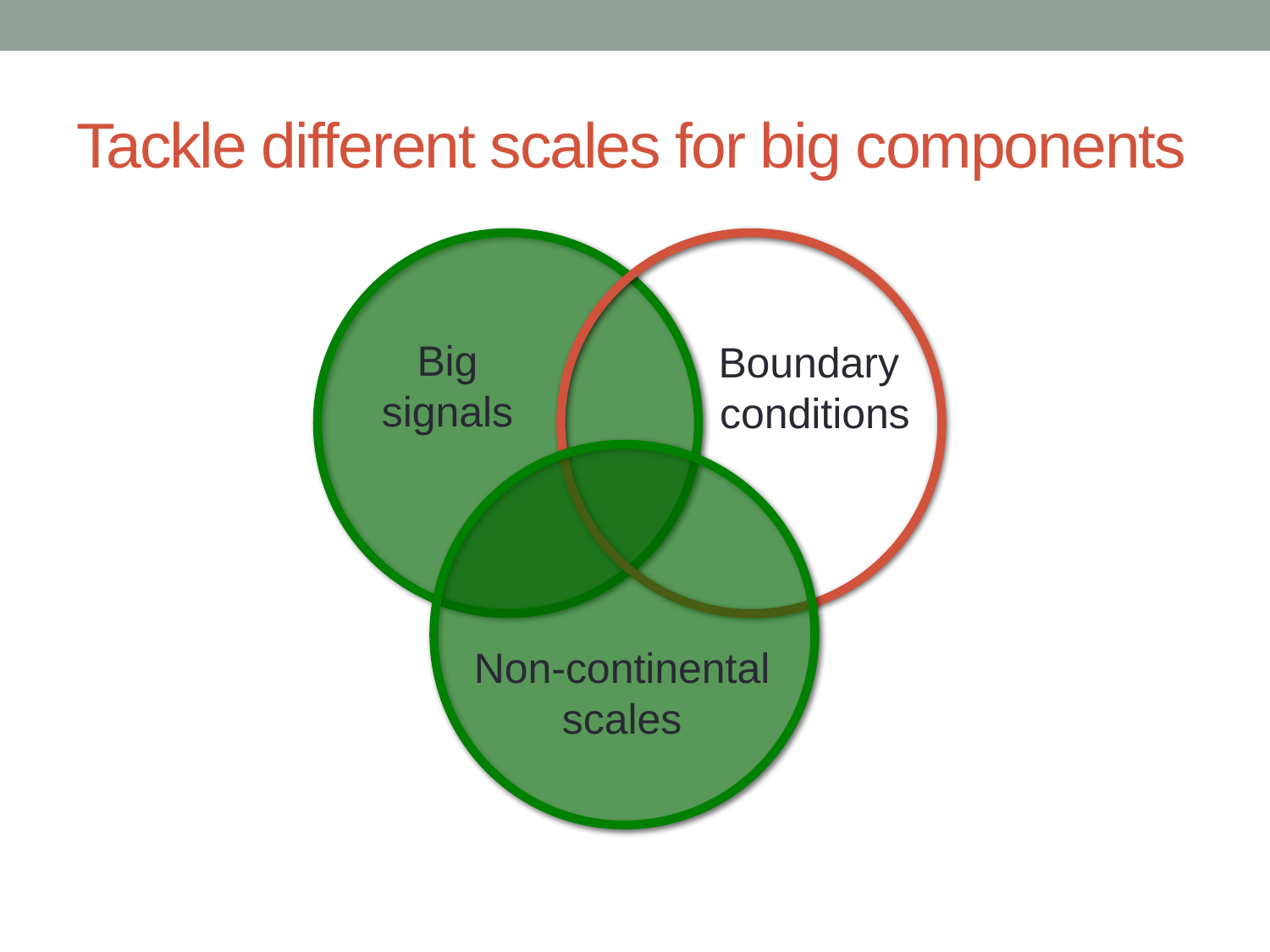

# Tackle different scales for big components

Big
signals
Boundary
conditions

Non-continental
scales